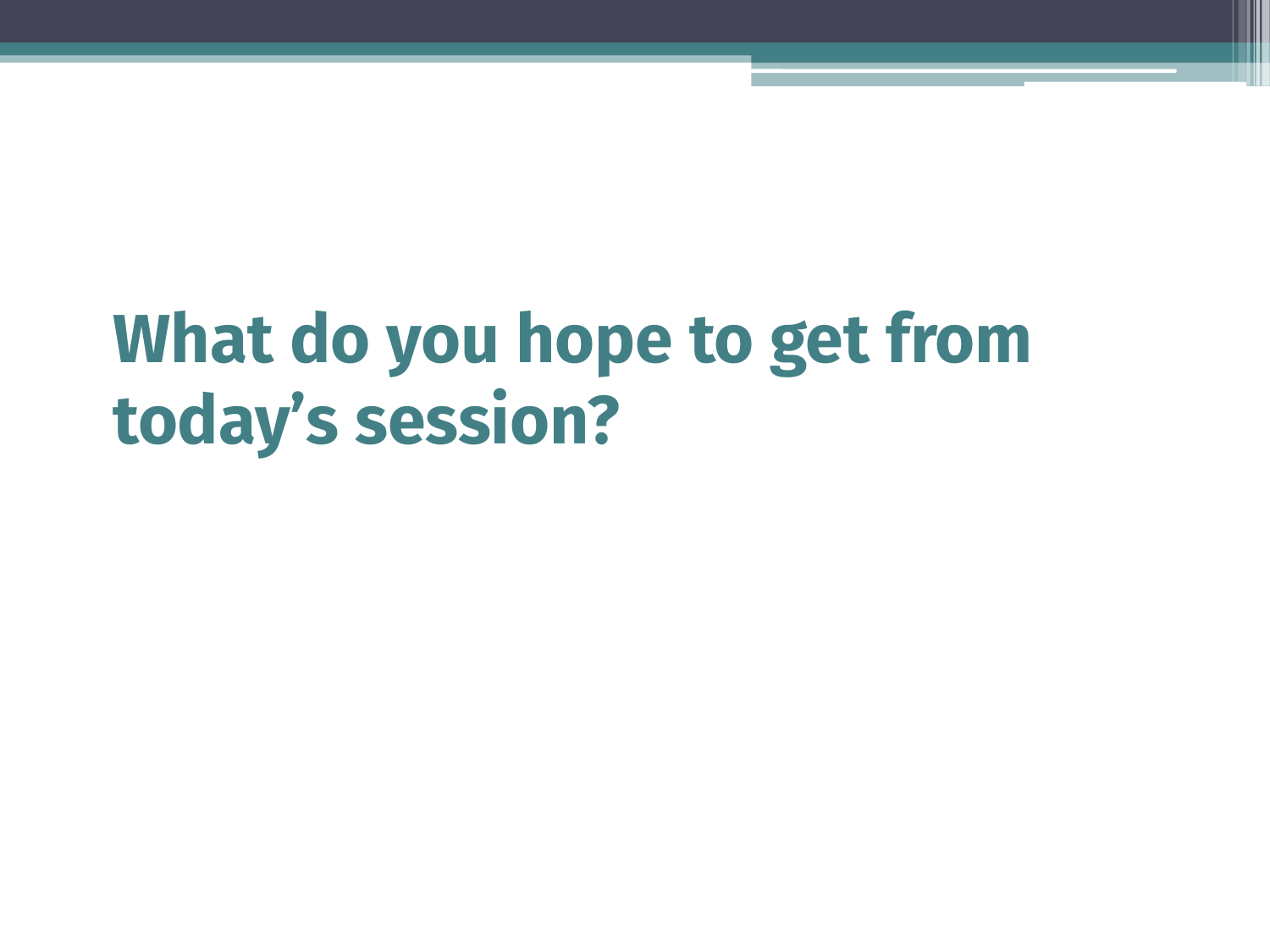

# What do you hope to get from today’s session?